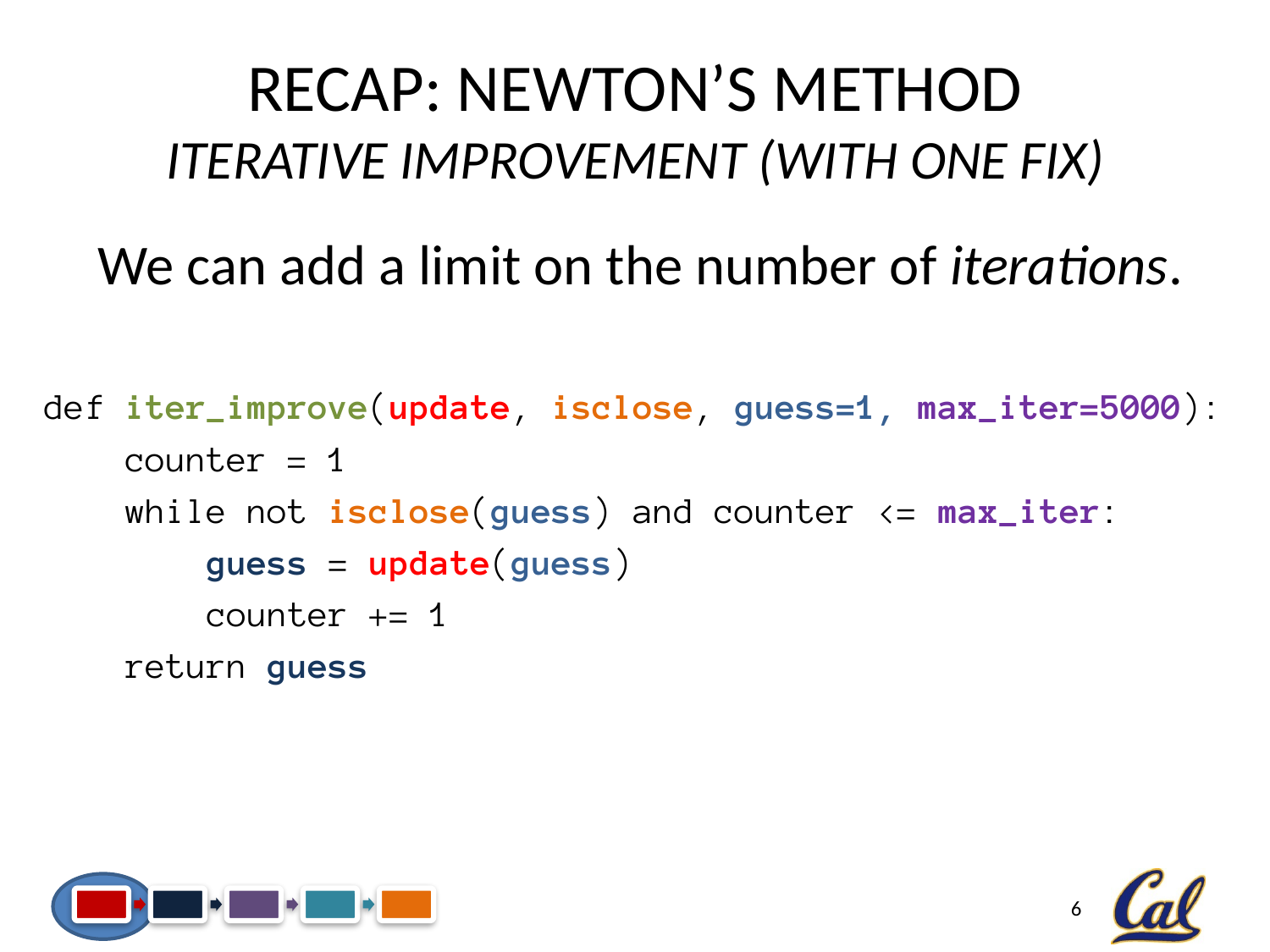

# Recap: Newton’s Method Iterative Improvement (with one fix)
We can add a limit on the number of iterations.

def iter_improve(update, isclose, guess=1, max_iter=5000):
    counter = 1
    while not isclose(guess) and counter <= max_iter:
        guess = update(guess)
        counter += 1
    return guess